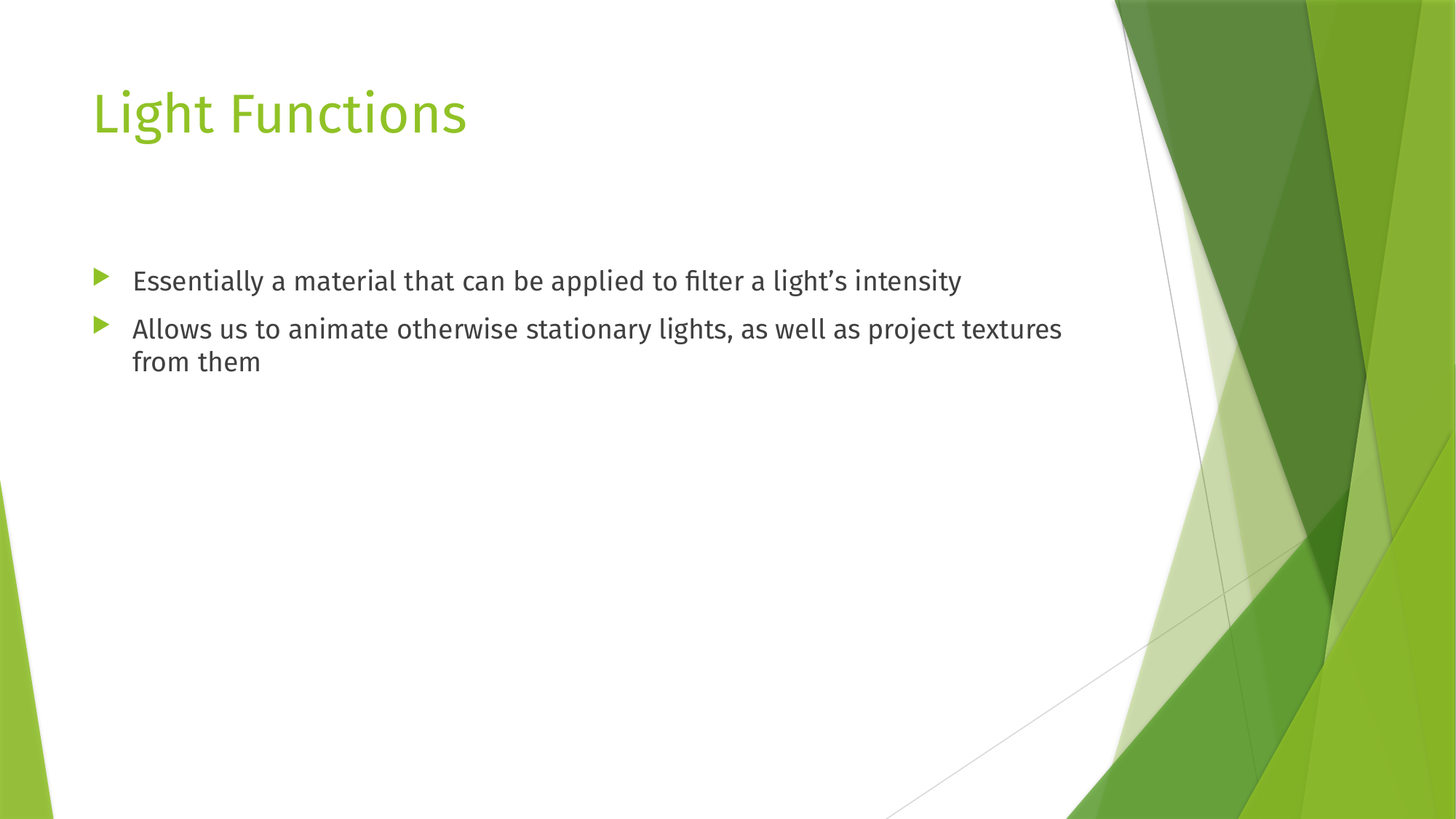

# Light Functions
Essentially a material that can be applied to filter a light’s intensity
Allows us to animate otherwise stationary lights, as well as project textures from them